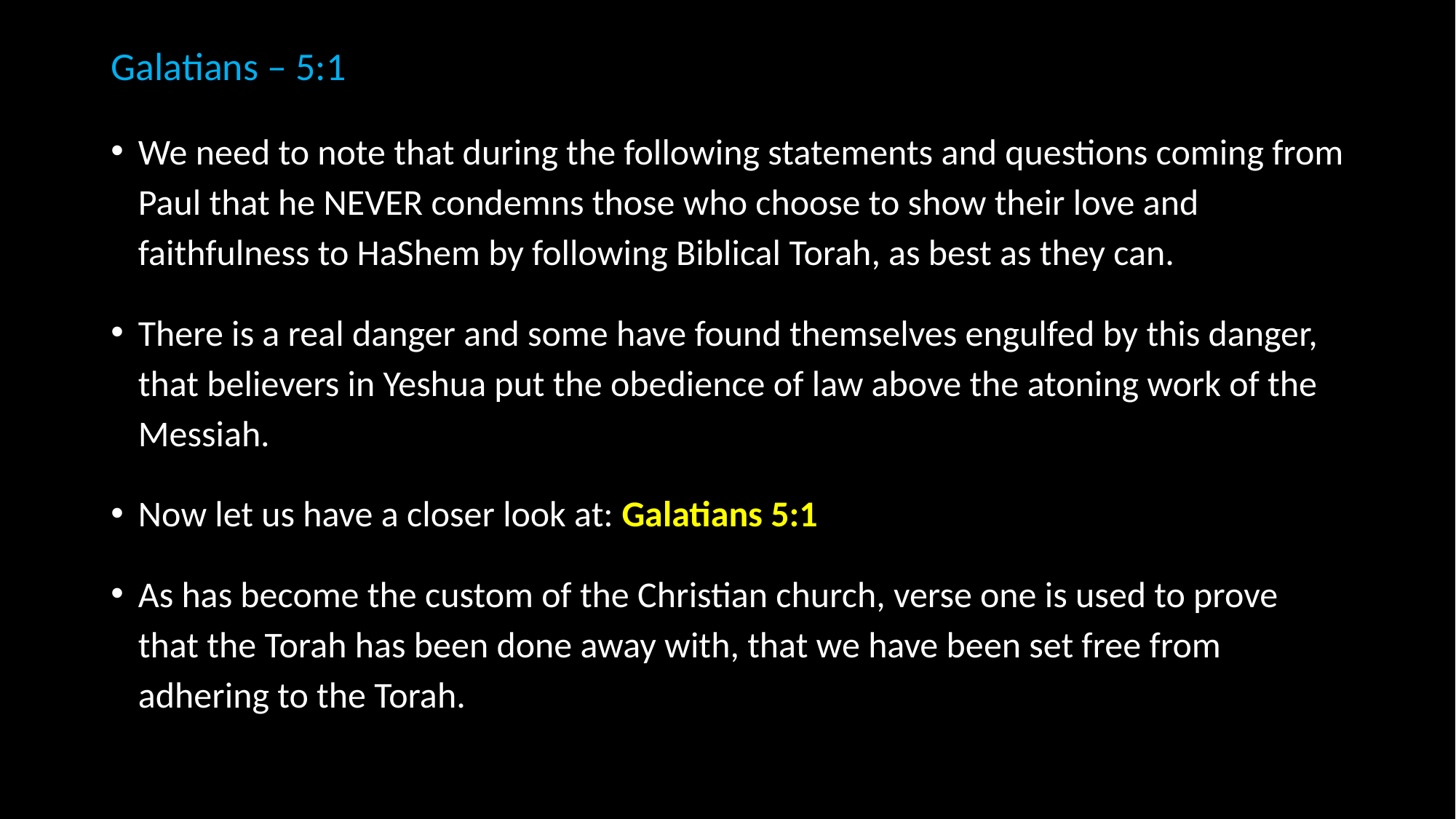

# Galatians – 5:1
We need to note that during the following statements and questions coming from Paul that he NEVER condemns those who choose to show their love and faithfulness to HaShem by following Biblical Torah, as best as they can.
There is a real danger and some have found themselves engulfed by this danger, that believers in Yeshua put the obedience of law above the atoning work of the Messiah.
Now let us have a closer look at: Galatians 5:1
As has become the custom of the Christian church, verse one is used to prove that the Torah has been done away with, that we have been set free from adhering to the Torah.